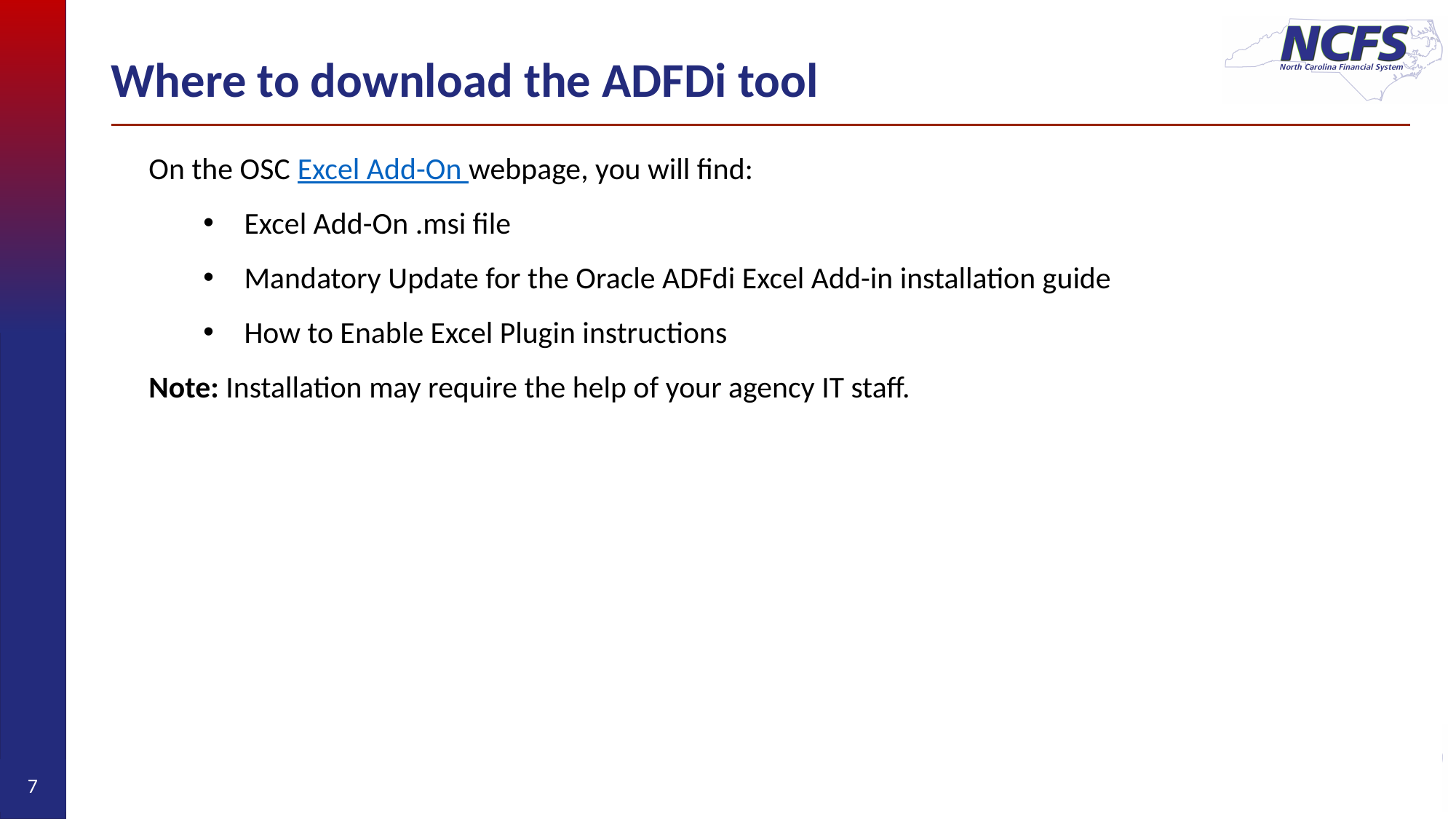

# Where to download the ADFDi tool
On the OSC Excel Add-On webpage, you will find:
Excel Add-On .msi file
Mandatory Update for the Oracle ADFdi Excel Add-in installation guide
How to Enable Excel Plugin instructions
Note: Installation may require the help of your agency IT staff.

7